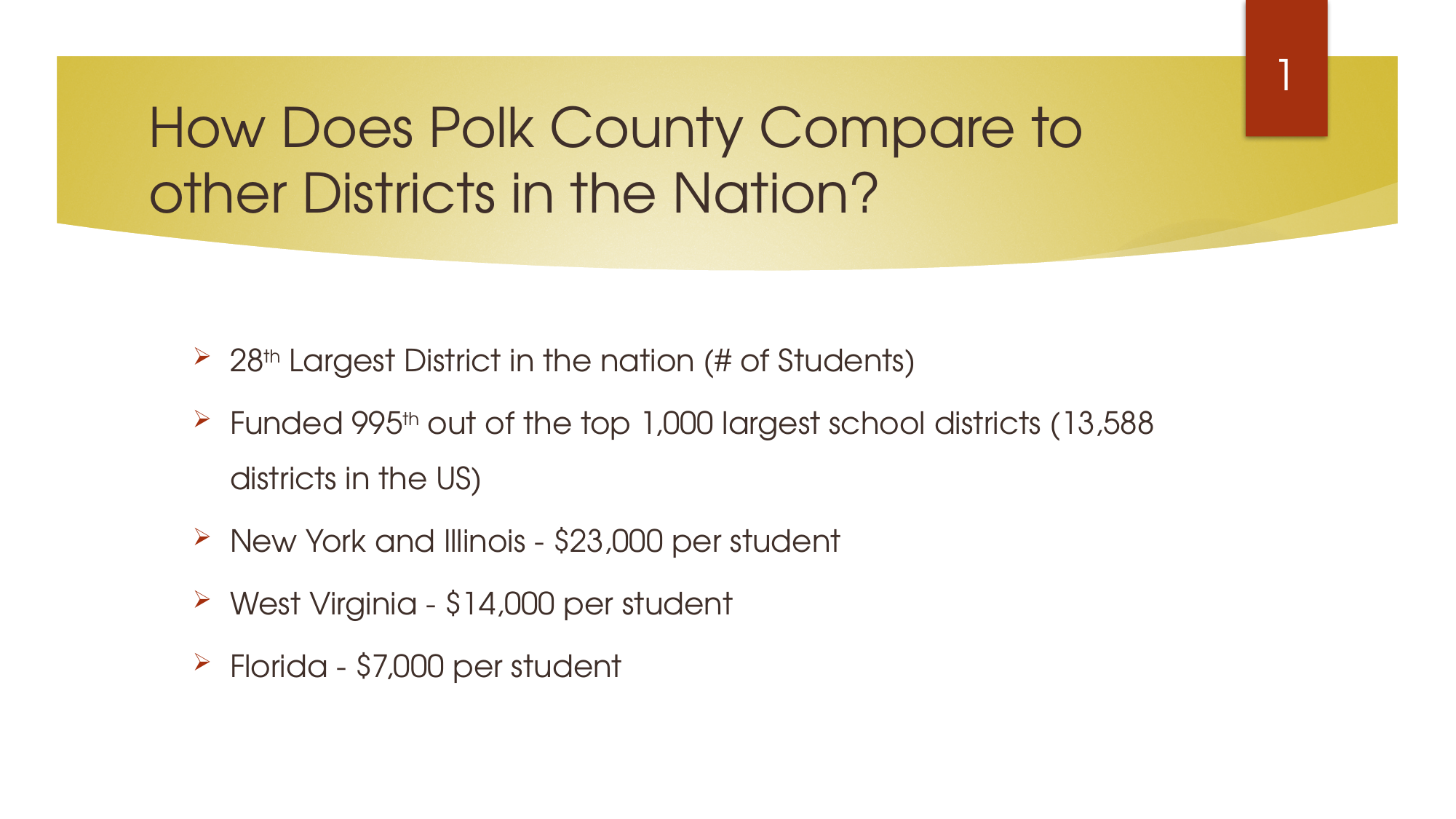

1
# How Does Polk County Compare to other Districts in the Nation?

28th Largest District in the nation (# of Students)
Funded 995th out of the top 1,000 largest school districts (13,588 districts in the US)
New York and Illinois - $23,000 per student
West Virginia - $14,000 per student
Florida - $7,000 per student